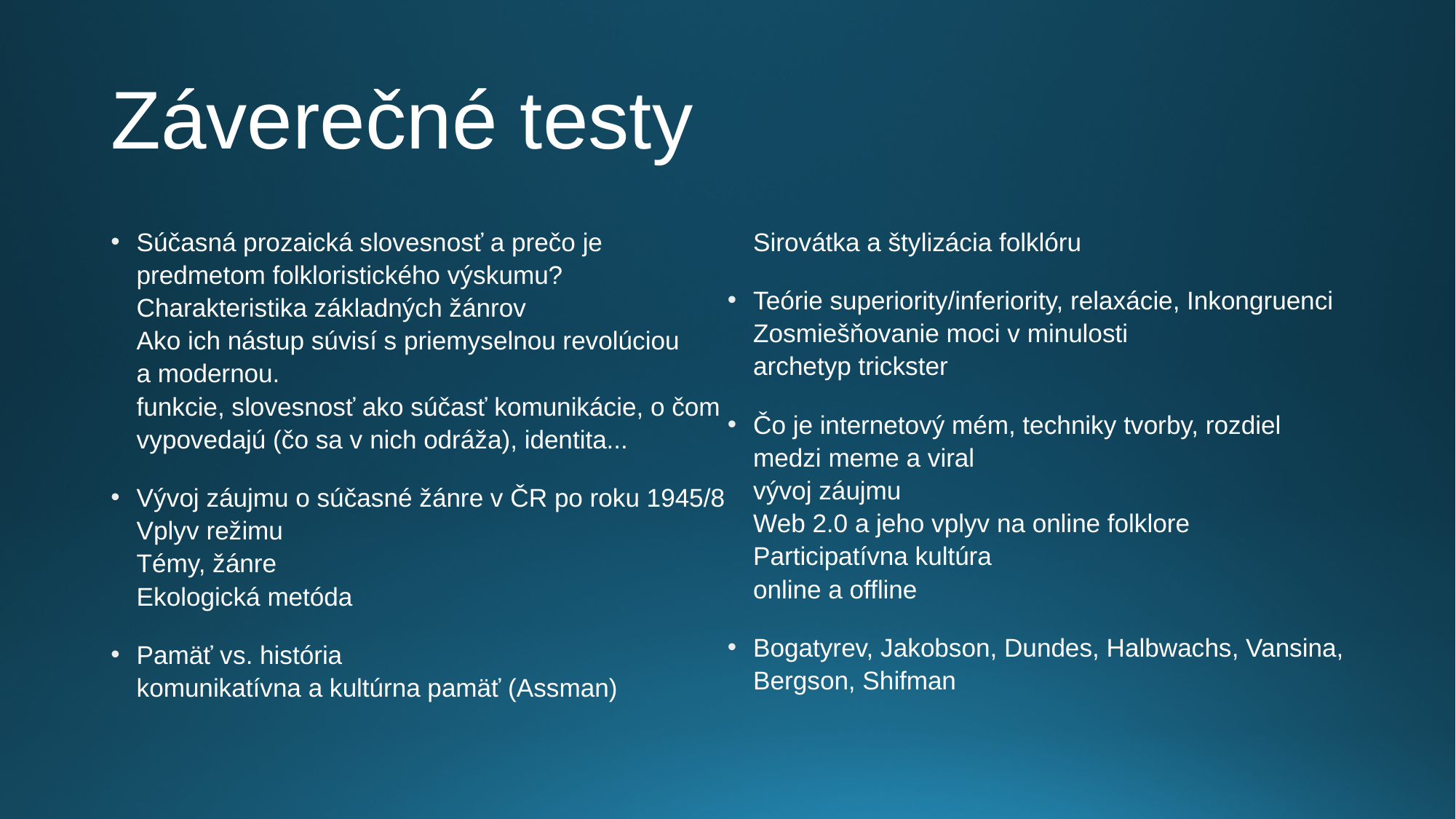

# Záverečné testy
Súčasná prozaická slovesnosť a prečo je predmetom folkloristického výskumu?
Charakteristika základných žánrov
Ako ich nástup súvisí s priemyselnou revolúciou a modernou.
funkcie, slovesnosť ako súčasť komunikácie, o čom vypovedajú (čo sa v nich odráža), identita...
Vývoj záujmu o súčasné žánre v ČR po roku 1945/8
Vplyv režimu
Témy, žánre
Ekologická metóda
Pamäť vs. história
komunikatívna a kultúrna pamäť (Assman)
Sirovátka a štylizácia folklóru
Teórie superiority/inferiority, relaxácie, Inkongruenci
Zosmiešňovanie moci v minulosti
archetyp trickster
Čo je internetový mém, techniky tvorby, rozdiel medzi meme a viral
vývoj záujmu
Web 2.0 a jeho vplyv na online folklore
Participatívna kultúra
online a offline
Bogatyrev, Jakobson, Dundes, Halbwachs, Vansina, Bergson, Shifman